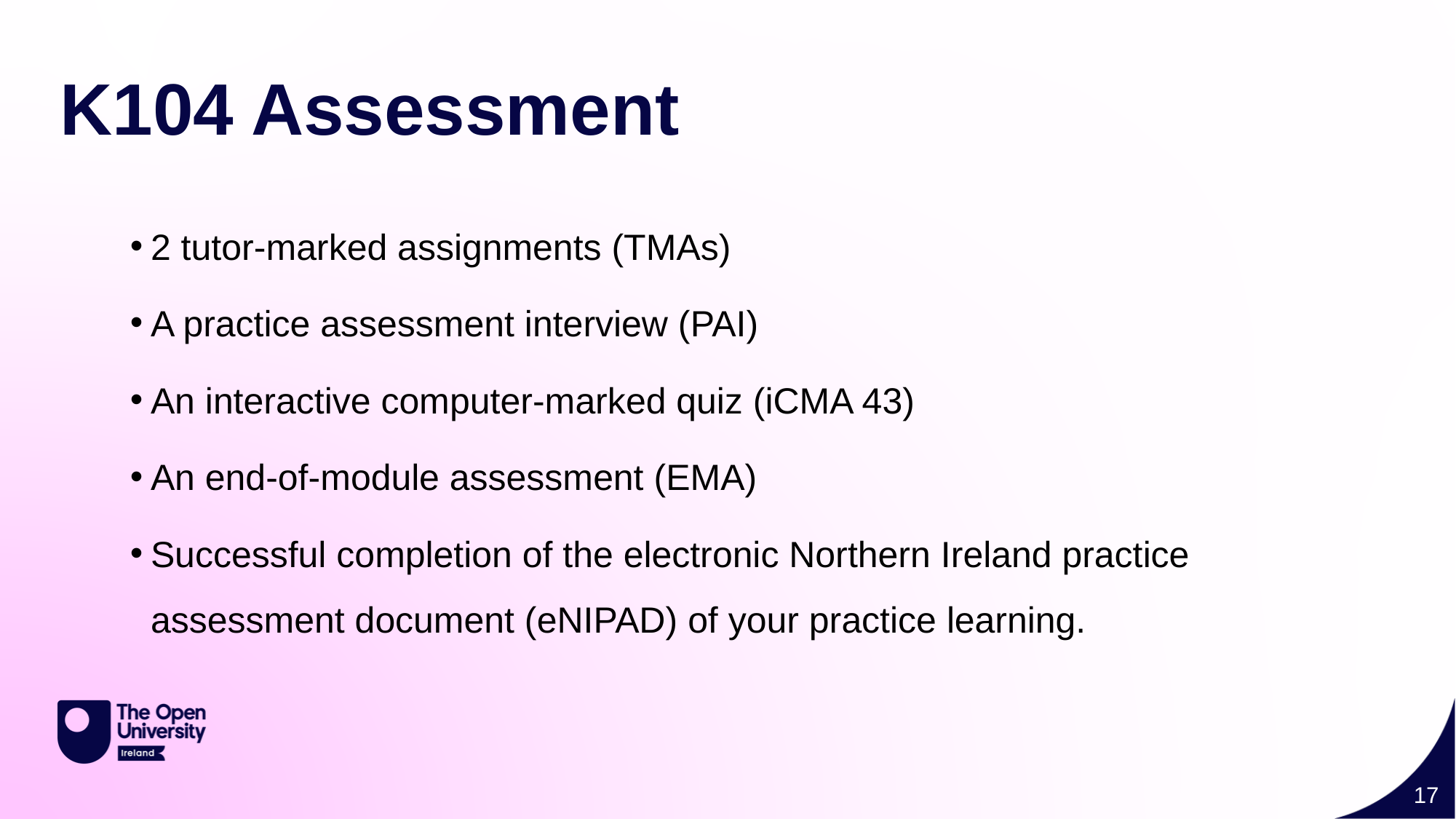

K104 Assessment
2 tutor-marked assignments (TMAs)
A practice assessment interview (PAI)
An interactive computer-marked quiz (iCMA 43)
An end-of-module assessment (EMA)
Successful completion of the electronic Northern Ireland practice assessment document (eNIPAD) of your practice learning.